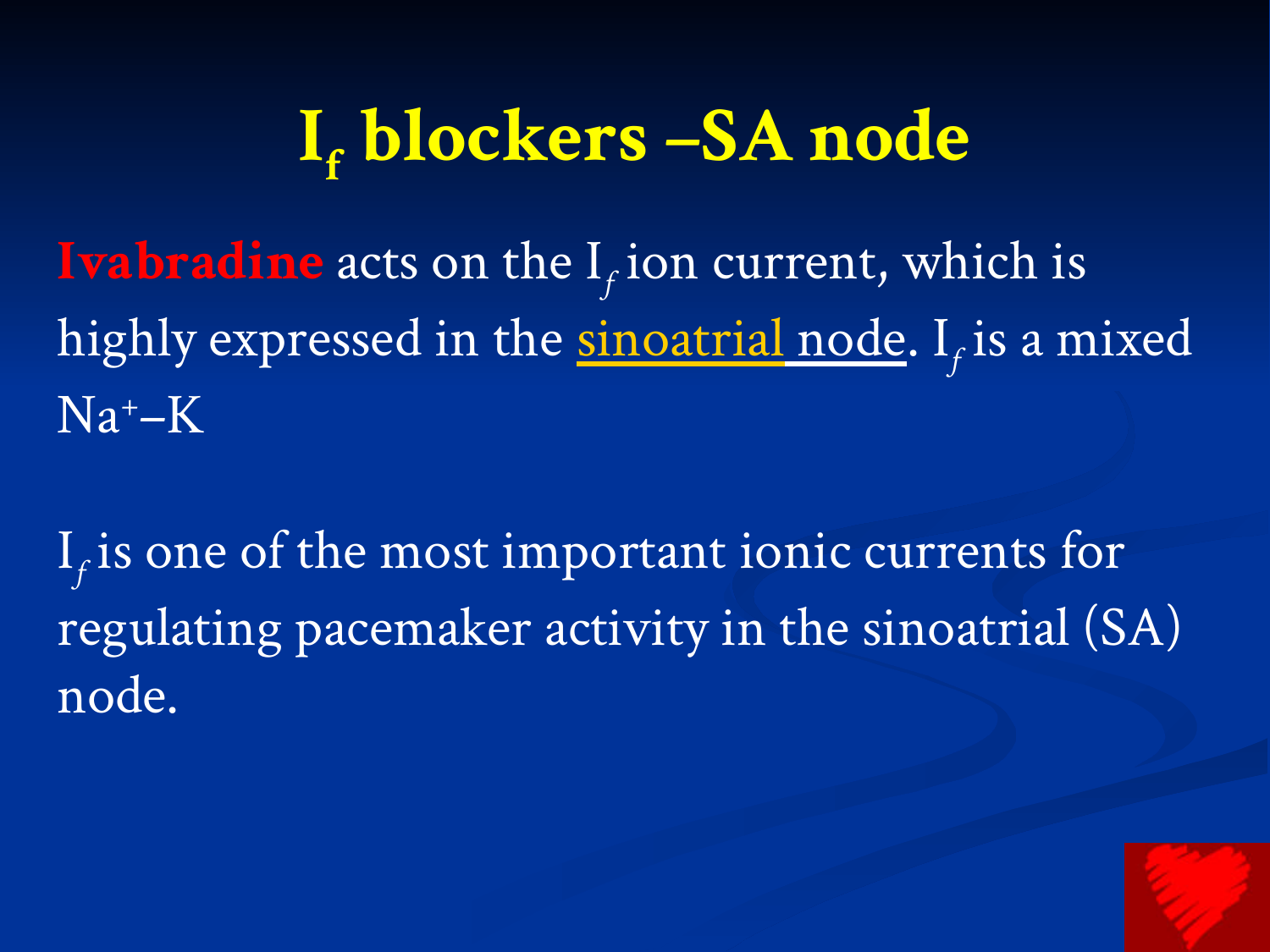

# If  blockers –SA node
Ivabradine acts on the If ion current, which is highly expressed in the sinoatrial node. If is a mixed Na+–K

If is one of the most important ionic currents for regulating pacemaker activity in the sinoatrial (SA) node.